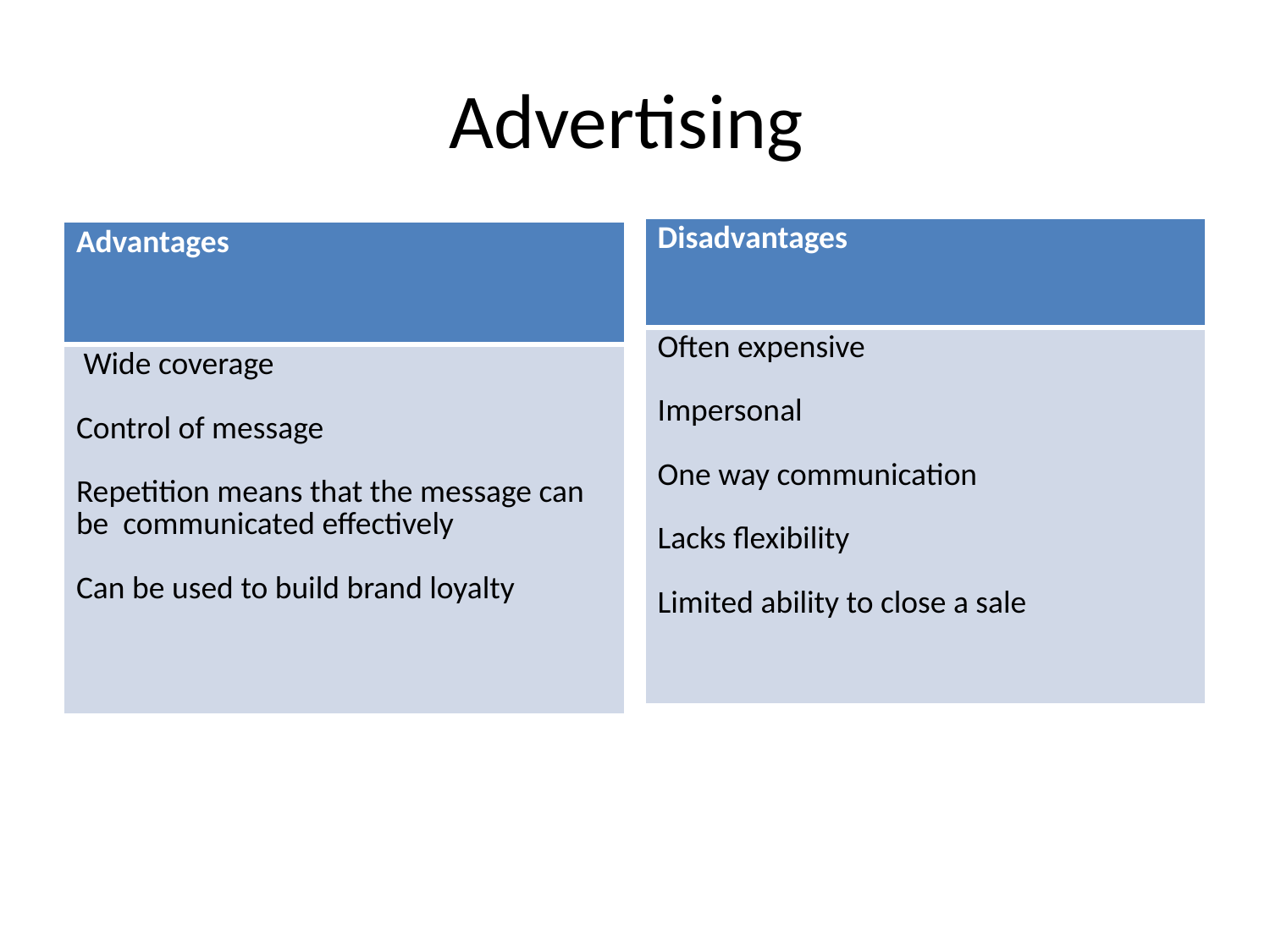

# Advertising
| Disadvantages |
| --- |
| Often expensive Impersonal One way communication Lacks flexibility Limited ability to close a sale |
| Advantages |
| --- |
| Wide coverage Control of message Repetition means that the message can be communicated effectively Can be used to build brand loyalty |